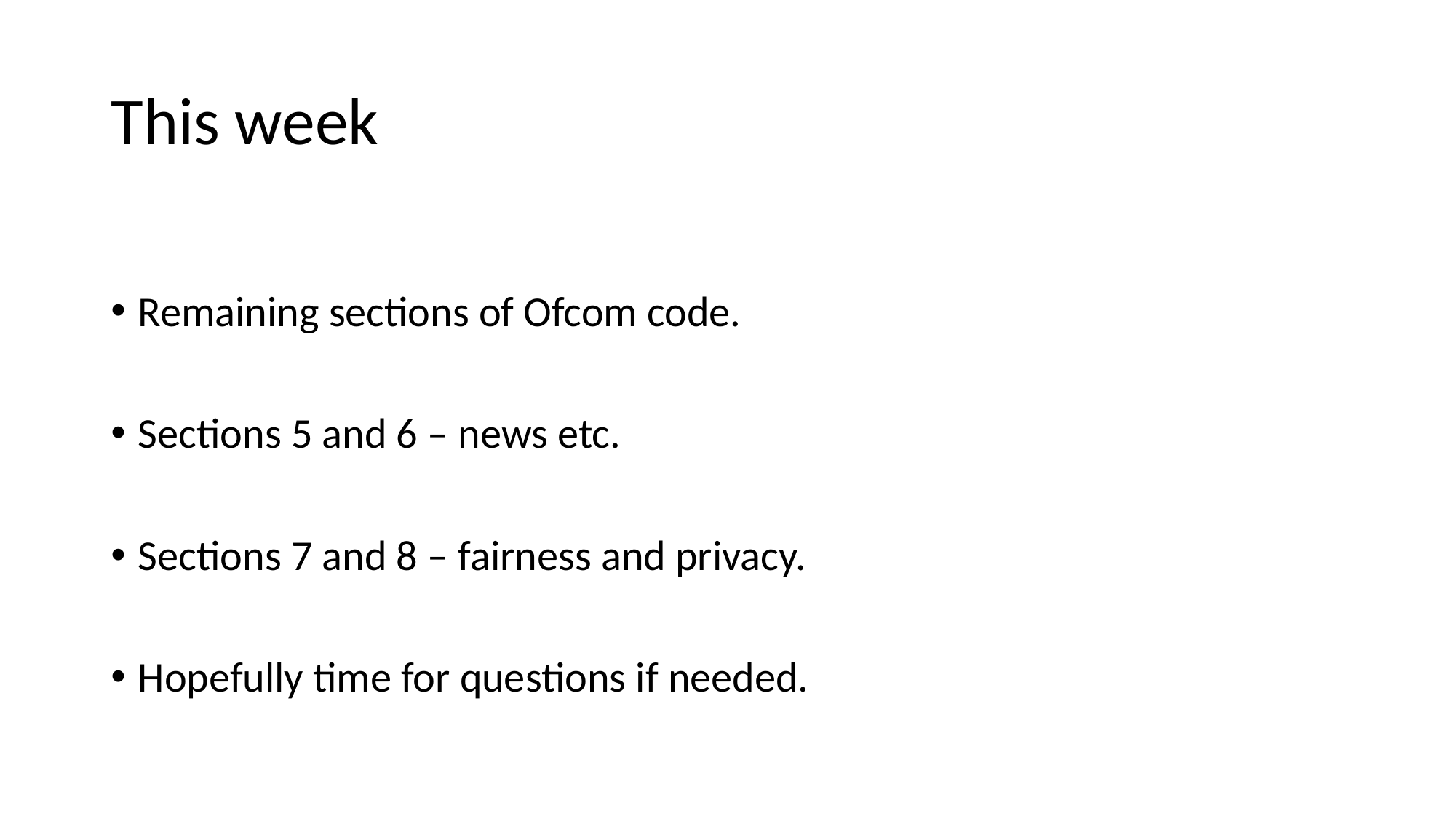

# This week

Remaining sections of Ofcom code.

Sections 5 and 6 – news etc.

Sections 7 and 8 – fairness and privacy.

Hopefully time for questions if needed.